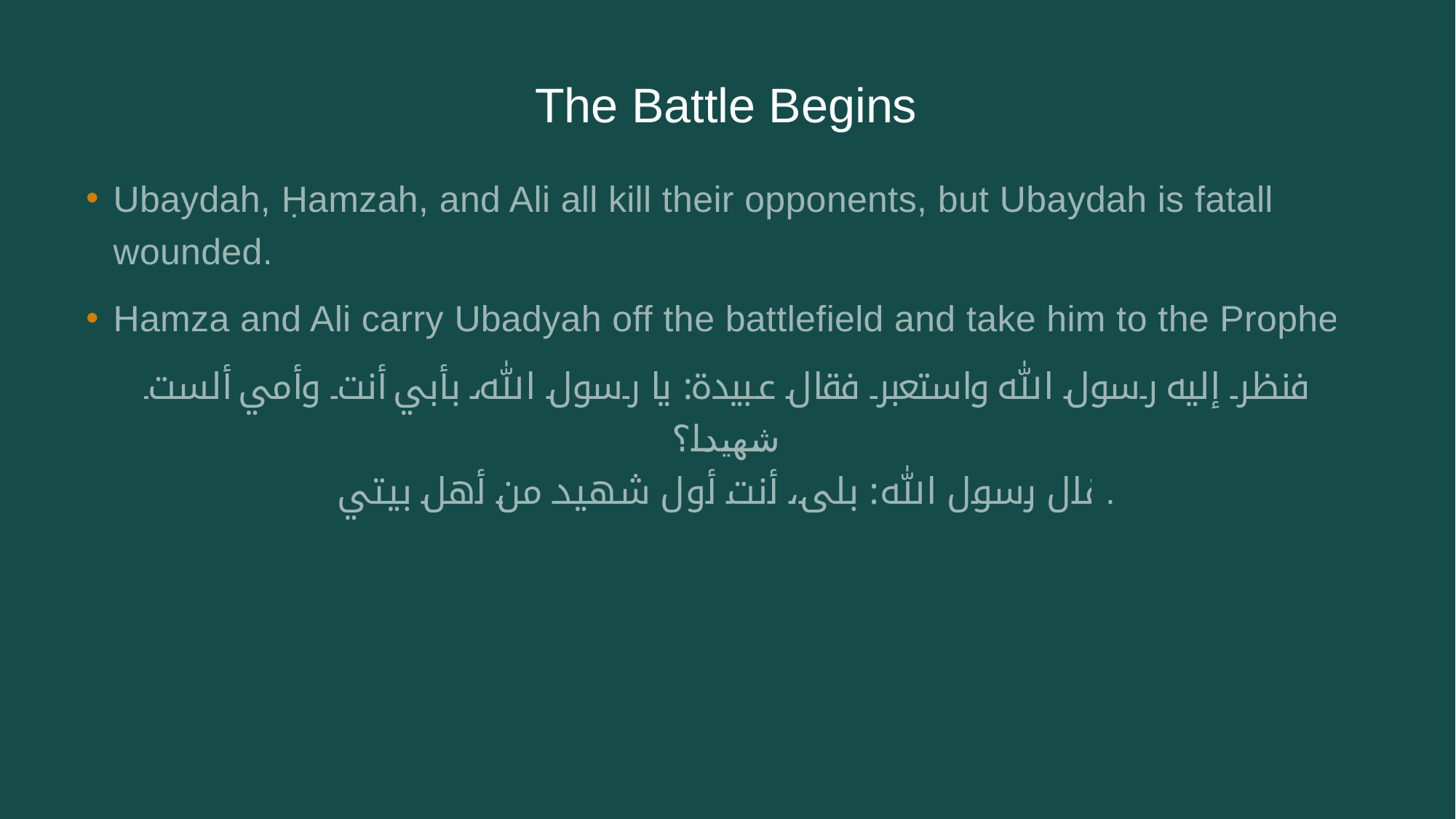

# The Battle Begins
Ubaydah, Ḥamzah, and Ali all kill their opponents, but Ubaydah is fatally wounded.
Hamza and Ali carry Ubadyah off the battlefield and take him to the Prophet:
فنظر إليه رسول الله واستعبر فقال عبيدة: يا رسول الله، بأبي أنت وأمي ألست شهيدا؟
قال رسول الله: بلى، أنت أول شهيد من أهل بيتي.